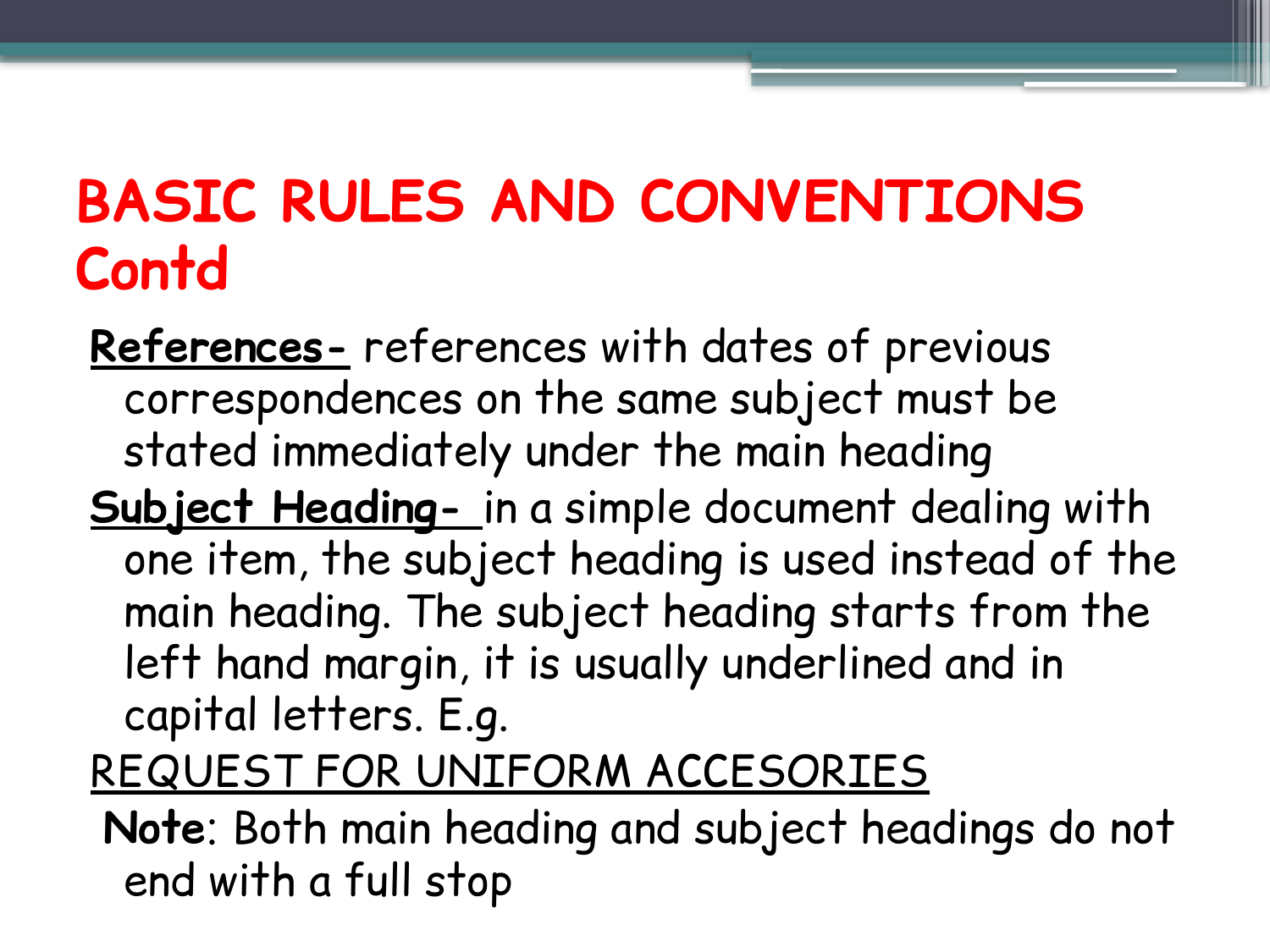

# BASIC RULES AND CONVENTIONS Contd
References- references with dates of previous correspondences on the same subject must be stated immediately under the main heading
Subject Heading- in a simple document dealing with one item, the subject heading is used instead of the main heading. The subject heading starts from the left hand margin, it is usually underlined and in capital letters. E.g.
REQUEST FOR UNIFORM ACCESORIES
 Note: Both main heading and subject headings do not end with a full stop